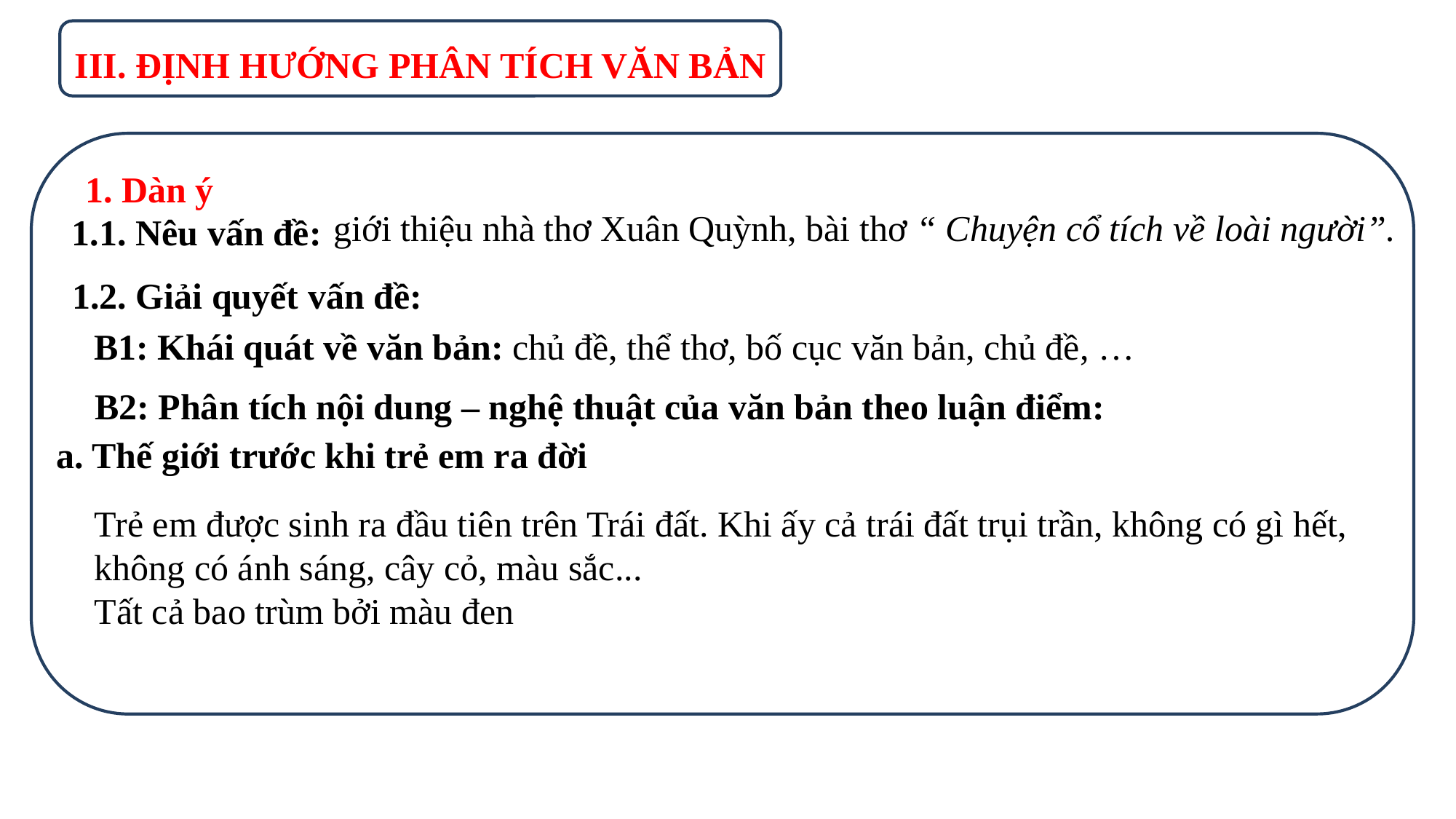

III. ĐỊNH HƯỚNG PHÂN TÍCH VĂN BẢN

1. Dàn ý
giới thiệu nhà thơ Xuân Quỳnh, bài thơ “ Chuyện cổ tích về loài người”.
1.1. Nêu vấn đề:
1.2. Giải quyết vấn đề:
B1: Khái quát về văn bản: chủ đề, thể thơ, bố cục văn bản, chủ đề, …
 B2: Phân tích nội dung – nghệ thuật của văn bản theo luận điểm:
a. Thế giới trước khi trẻ em ra đời
Trẻ em được sinh ra đầu tiên trên Trái đất. Khi ấy cả trái đất trụi trần, không có gì hết, không có ánh sáng, cây cỏ, màu sắc...
Tất cả bao trùm bởi màu đen